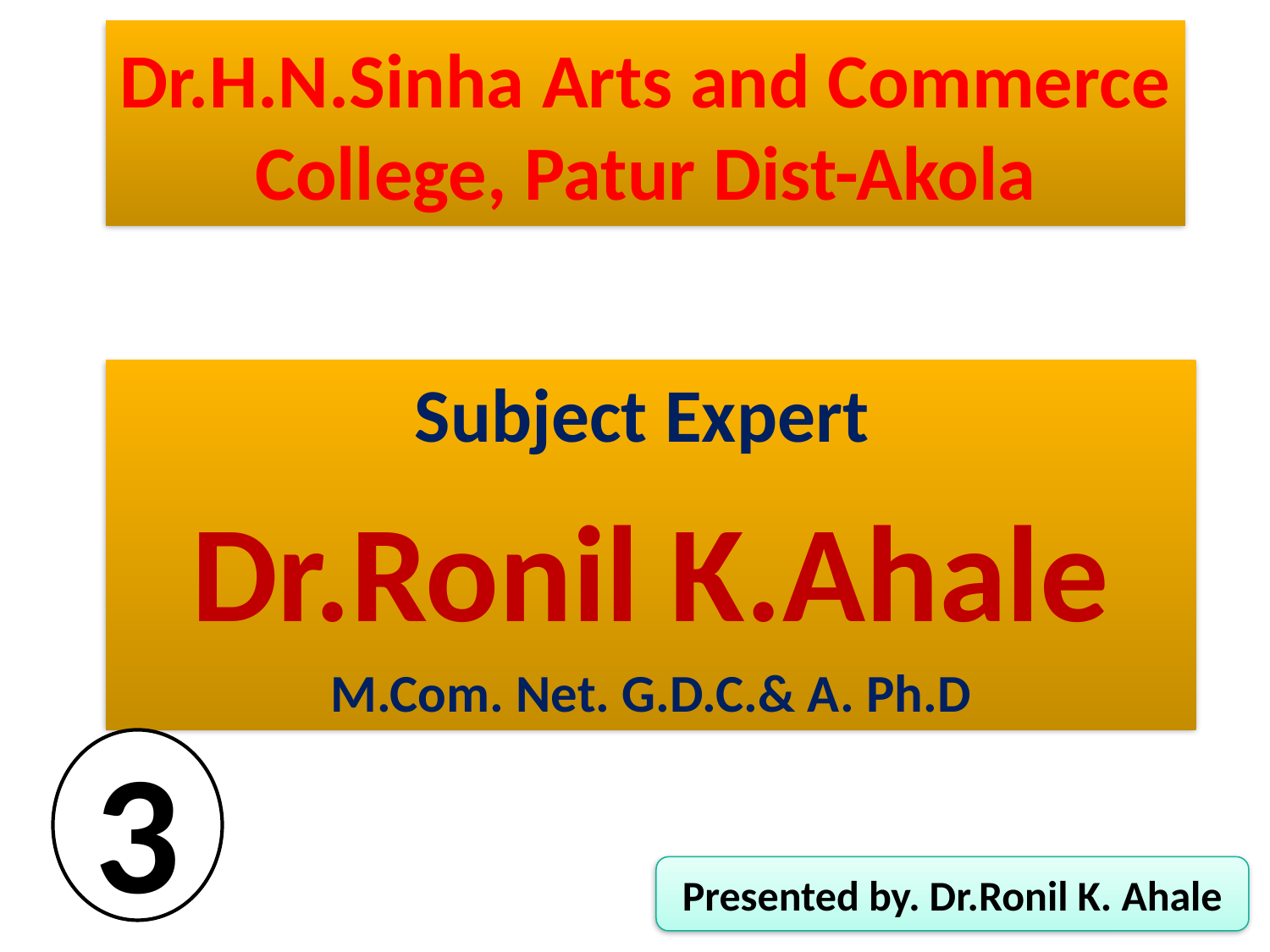

# Dr.H.N.Sinha Arts and Commerce College, Patur Dist-Akola
Subject Expert
Dr.Ronil K.Ahale
M.Com. Net. G.D.C.& A. Ph.D
3
Presented by. Dr.Ronil K. Ahale